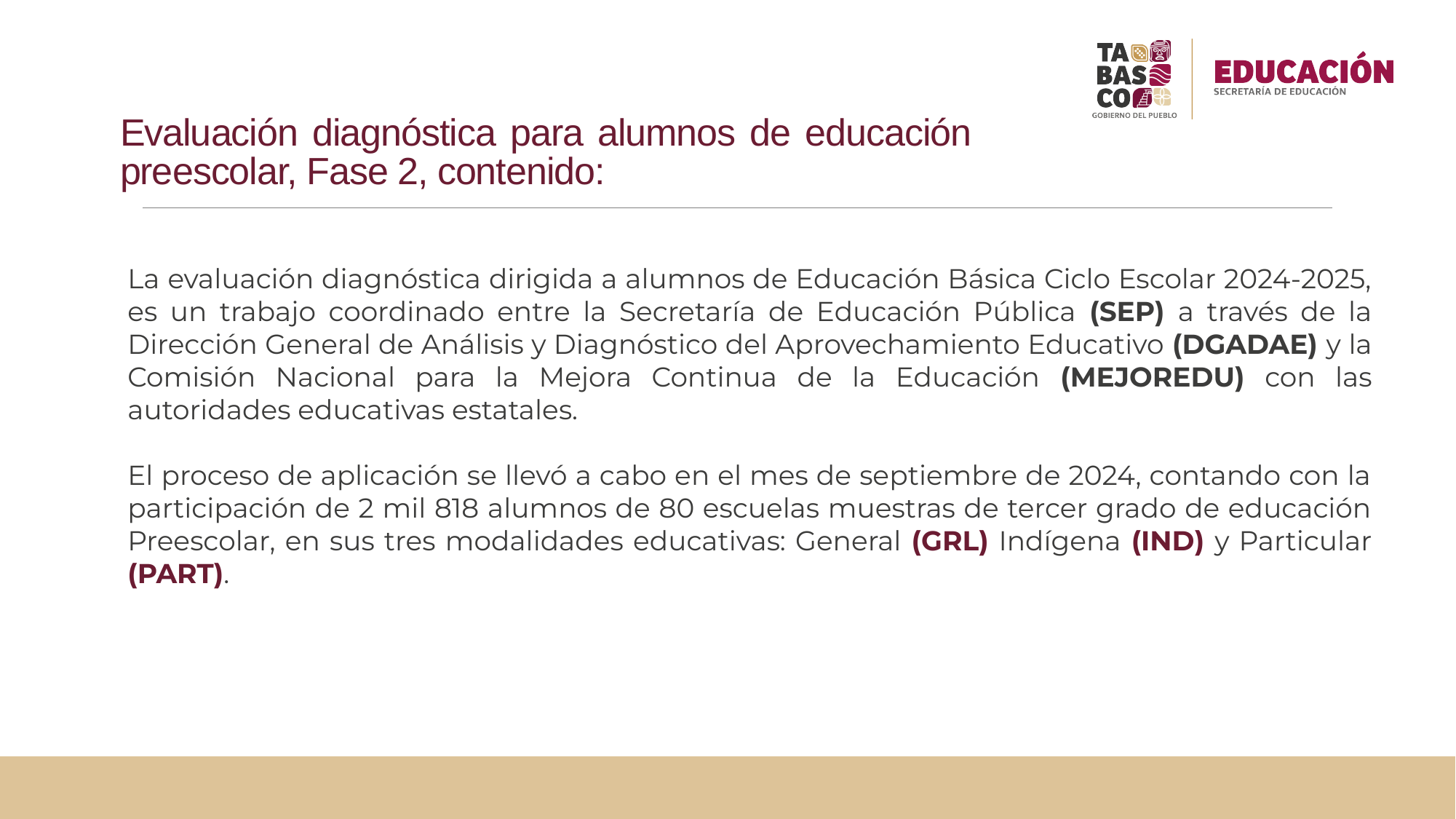

# Evaluación diagnóstica para alumnos de educación preescolar, Fase 2, contenido:
La evaluación diagnóstica dirigida a alumnos de Educación Básica Ciclo Escolar 2024-2025, es un trabajo coordinado entre la Secretaría de Educación Pública (SEP) a través de la Dirección General de Análisis y Diagnóstico del Aprovechamiento Educativo (DGADAE) y la Comisión Nacional para la Mejora Continua de la Educación (MEJOREDU) con las autoridades educativas estatales.

El proceso de aplicación se llevó a cabo en el mes de septiembre de 2024, contando con la participación de 2 mil 818 alumnos de 80 escuelas muestras de tercer grado de educación Preescolar, en sus tres modalidades educativas: General (GRL) Indígena (IND) y Particular (PART).